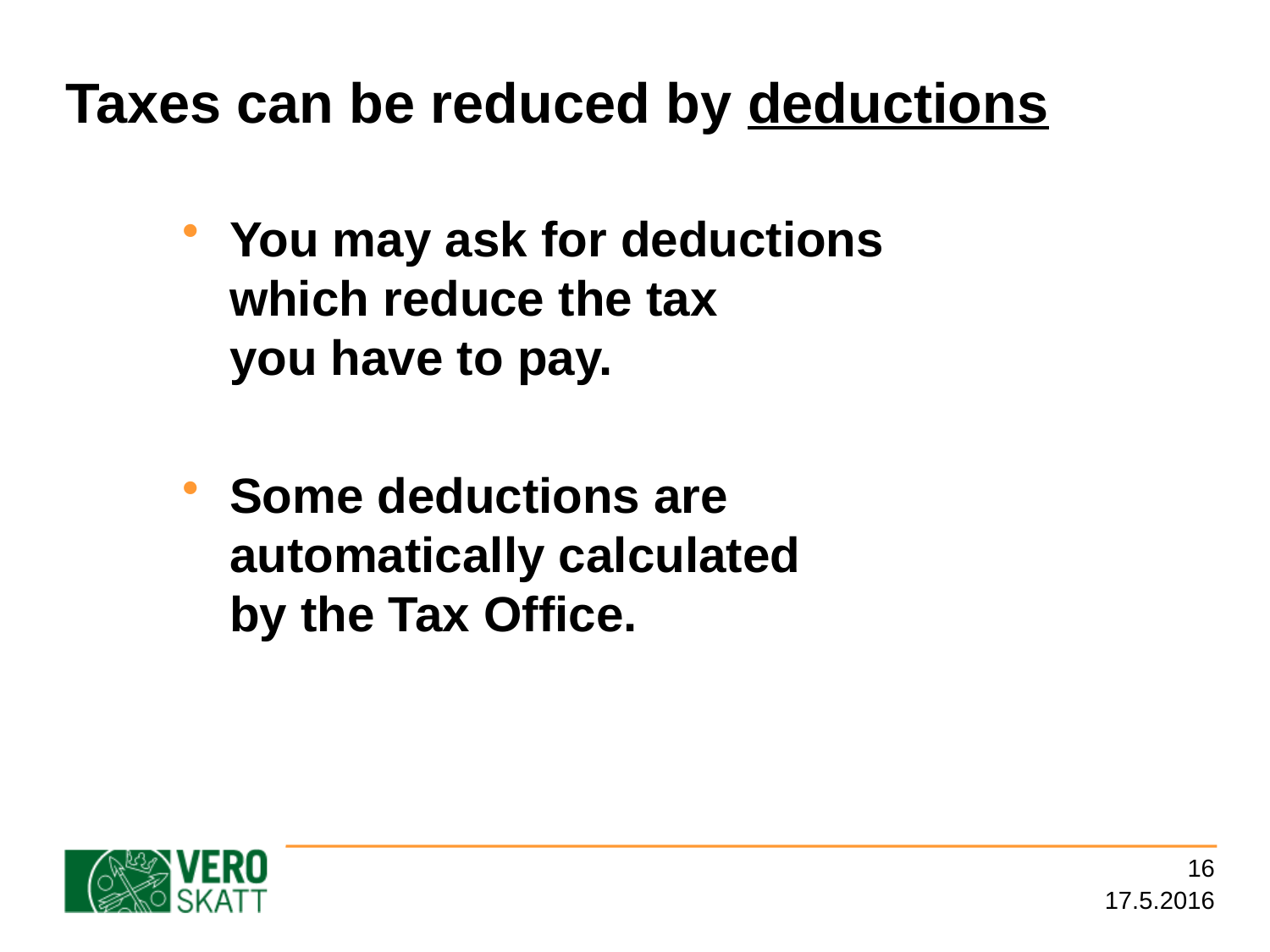

# Taxes can be reduced by deductions
You may ask for deductions
which reduce the tax
you have to pay.

Some deductions are
automatically calculated
by the Tax Office.

16
17.5.2016